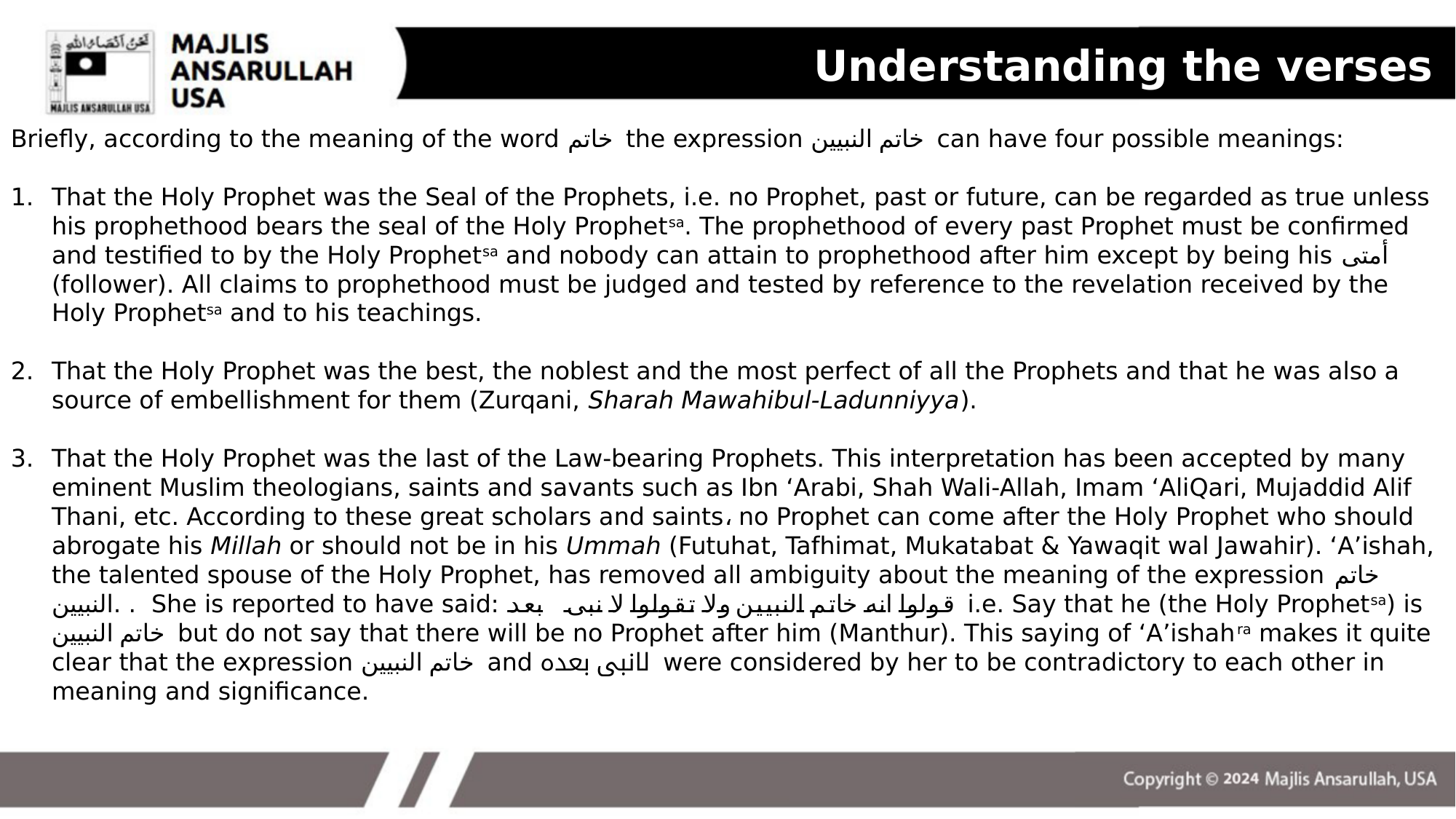

Understanding the verses
Briefly, according to the meaning of the word خاتم  the expression خاتم النبیین  can have four possible meanings:

That the Holy Prophet was the Seal of the Prophets, i.e. no Prophet, past or future, can be regarded as true unless his prophethood bears the seal of the Holy Prophetsa. The prophethood of every past Prophet must be confirmed and testified to by the Holy Prophetsa and nobody can attain to prophethood after him except by being his أمتی (follower). All claims to prophethood must be judged and tested by reference to the revelation received by the Holy Prophetsa and to his teachings.

That the Holy Prophet was the best, the noblest and the most perfect of all the Prophets and that he was also a source of embellishment for them (Zurqani, Sharah Mawahibul-Ladunniyya).

That the Holy Prophet was the last of the Law-bearing Prophets. This interpretation has been accepted by many eminent Muslim theologians, saints and savants such as Ibn ‘Arabi, Shah Wali-Allah, Imam ‘AliQari, Mujaddid Alif Thani, etc. According to these great scholars and saints، no Prophet can come after the Holy Prophet who should abrogate his Millah or should not be in his Ummah (Futuhat, Tafhimat, Mukatabat & Yawaqit wal Jawahir). ‘A’ishah, the talented spouse of the Holy Prophet, has removed all ambiguity about the meaning of the expression خاتم النبیین. .  She is reported to have said: قولوا انه خاتم النبیین ولا تقولوا لا نبی بعدہ  i.e. Say that he (the Holy Prophetsa) is خاتم النبیین  but do not say that there will be no Prophet after him (Manthur). This saying of ‘A’ishahra makes it quite clear that the expression خاتم النبیین  and لانبی بعدہ  were considered by her to be contradictory to each other in meaning and significance.